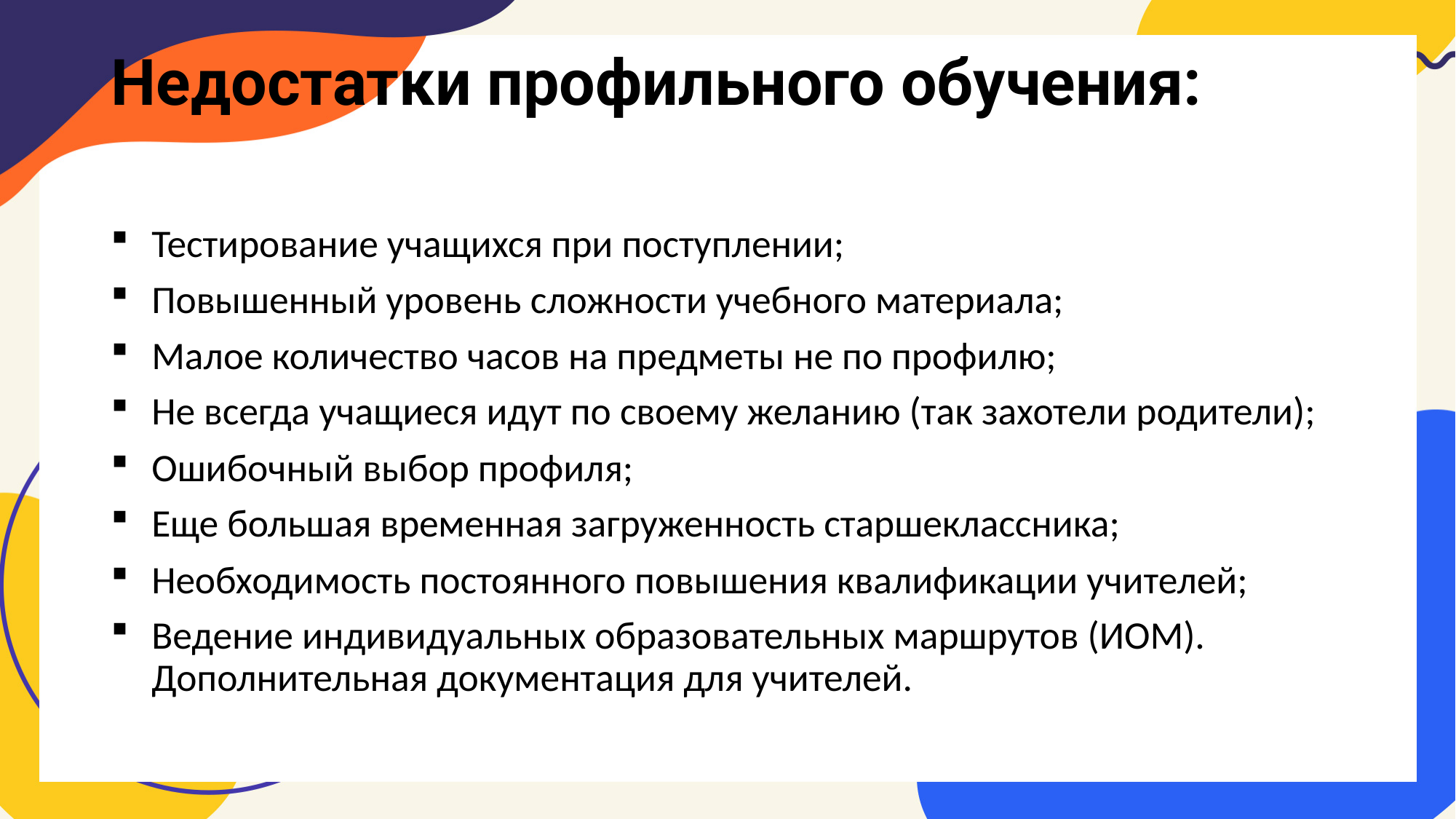

# Недостатки профильного обучения:
Тестирование учащихся при поступлении;
Повышенный уровень сложности учебного материала;
Малое количество часов на предметы не по профилю;
Не всегда учащиеся идут по своему желанию (так захотели родители);
Ошибочный выбор профиля;
Еще большая временная загруженность старшеклассника;
Необходимость постоянного повышения квалификации учителей;
Ведение индивидуальных образовательных маршрутов (ИОМ). Дополнительная документация для учителей.